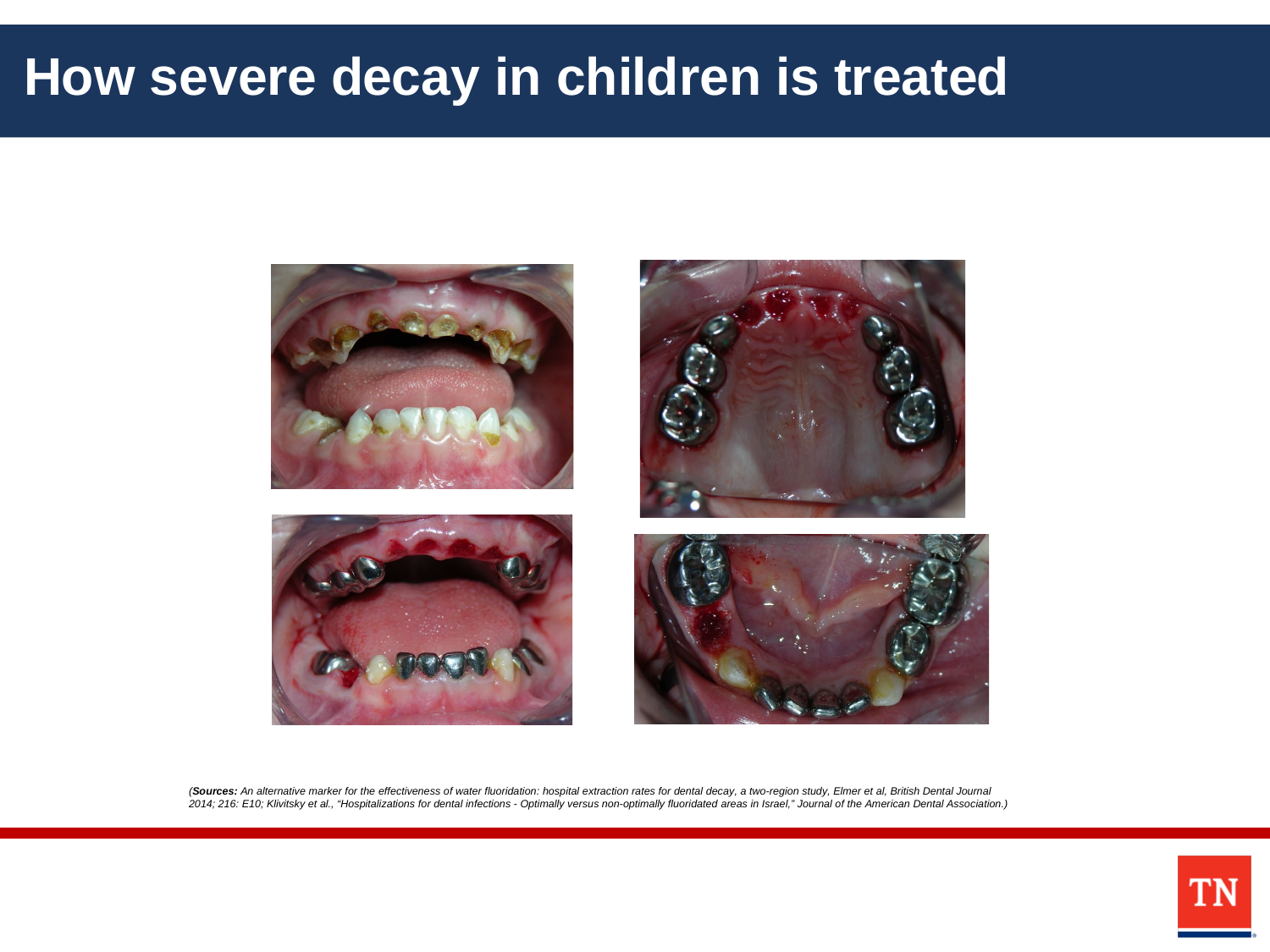

# How severe decay in children is treated

(Sources: An alternative marker for the effectiveness of water fluoridation: hospital extraction rates for dental decay, a two-region study, Elmer et al, British Dental Journal 2014; 216: E10; Klivitsky et al., “Hospitalizations for dental infections - Optimally versus non-optimally fluoridated areas in Israel,” Journal of the American Dental Association.)